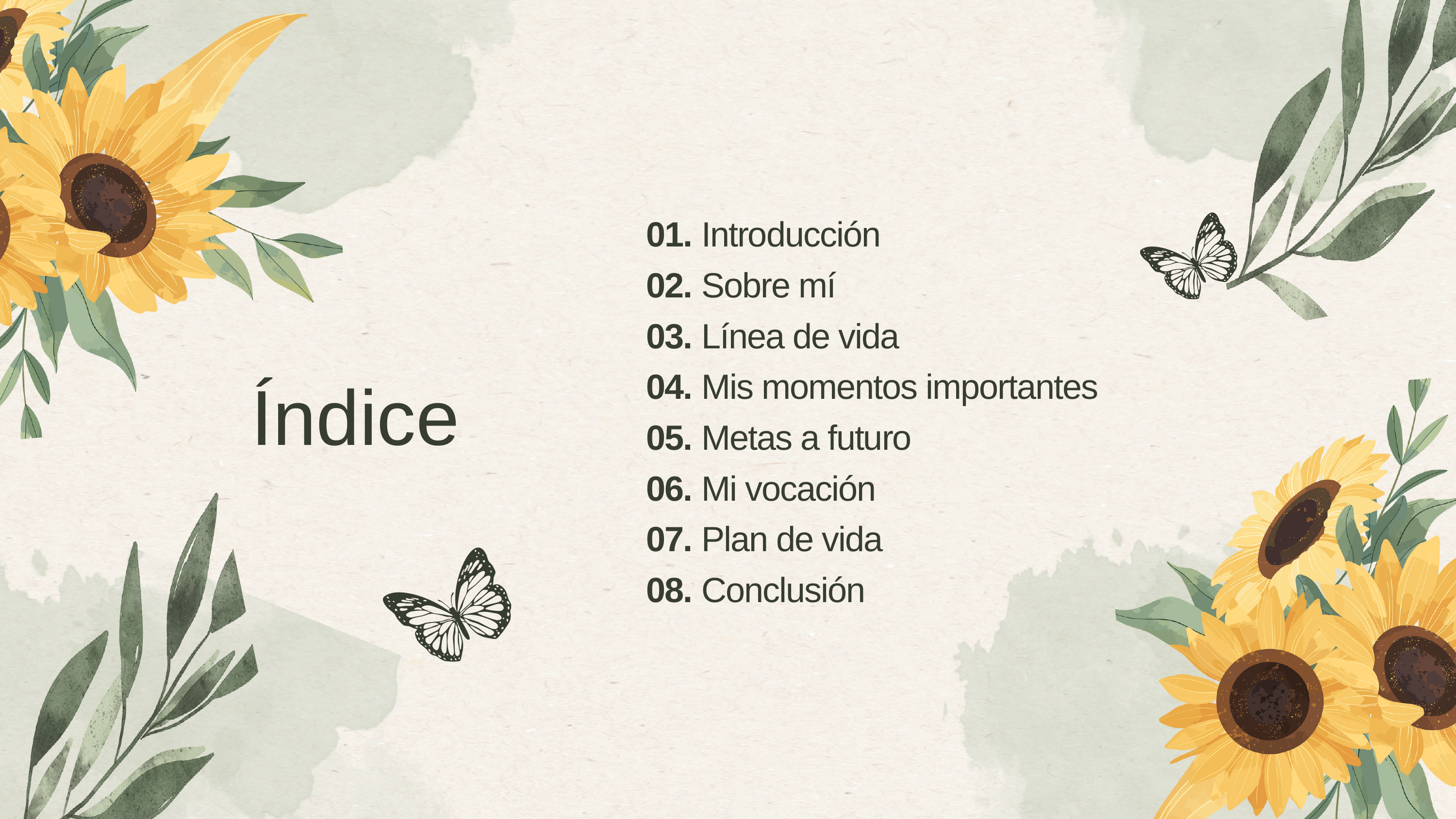

01. Introducción
02. Sobre mí
03. Línea de vida
04. Mis momentos importantes
05. Metas a futuro
06. Mi vocación
07. Plan de vida
08. Conclusión

Índice